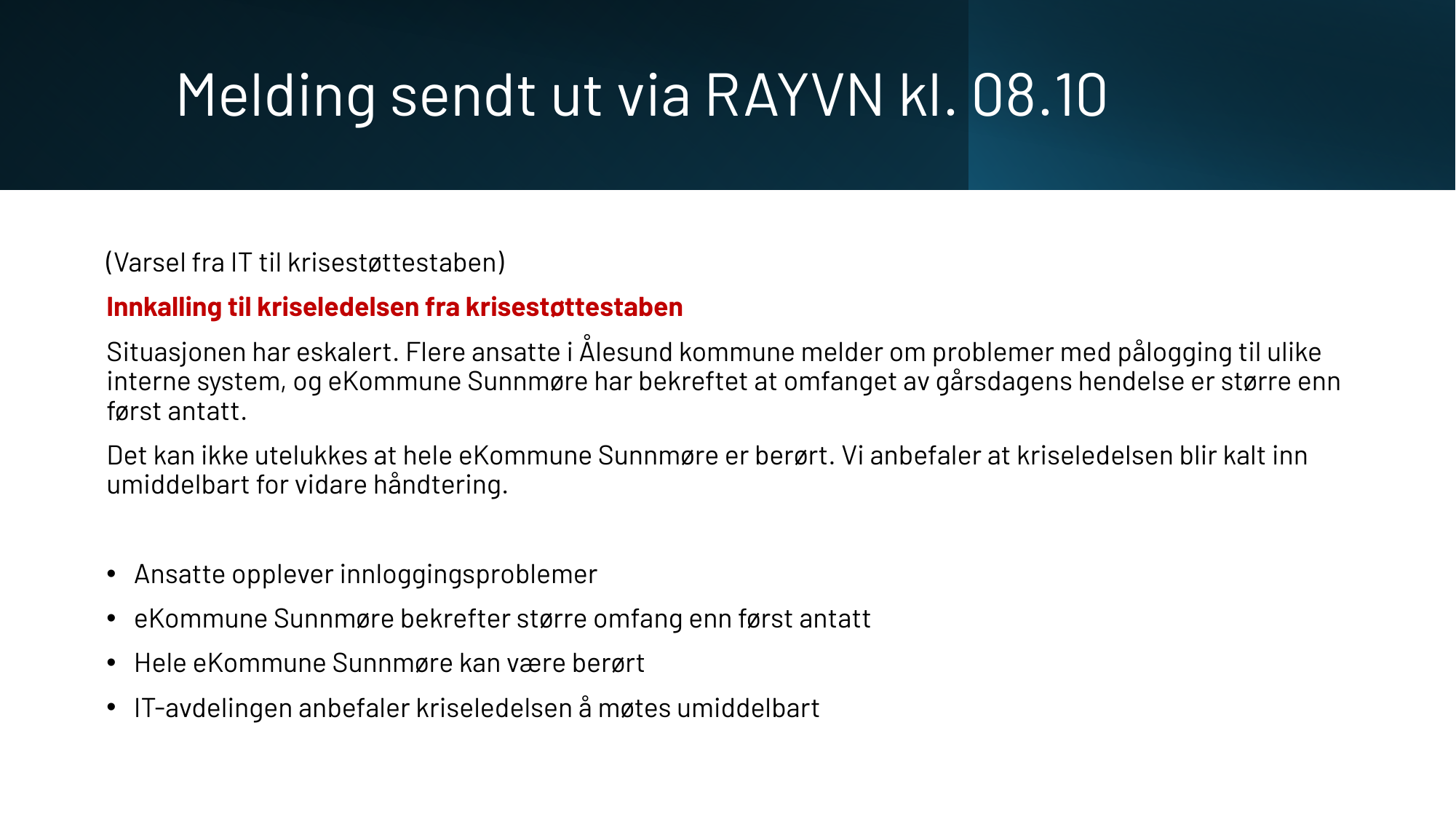

# Melding sendt ut via RAYVN kl. 08.10
(Varsel fra IT til krisestøttestaben)
Innkalling til kriseledelsen fra krisestøttestaben
Situasjonen har eskalert. Flere ansatte i Ålesund kommune melder om problemer med pålogging til ulike interne system, og eKommune Sunnmøre har bekreftet at omfanget av gårsdagens hendelse er større enn først antatt.
Det kan ikke utelukkes at hele eKommune Sunnmøre er berørt. Vi anbefaler at kriseledelsen blir kalt inn umiddelbart for vidare håndtering.

Ansatte opplever innloggingsproblemer
eKommune Sunnmøre bekrefter større omfang enn først antatt
Hele eKommune Sunnmøre kan være berørt
IT-avdelingen anbefaler kriseledelsen å møtes umiddelbart